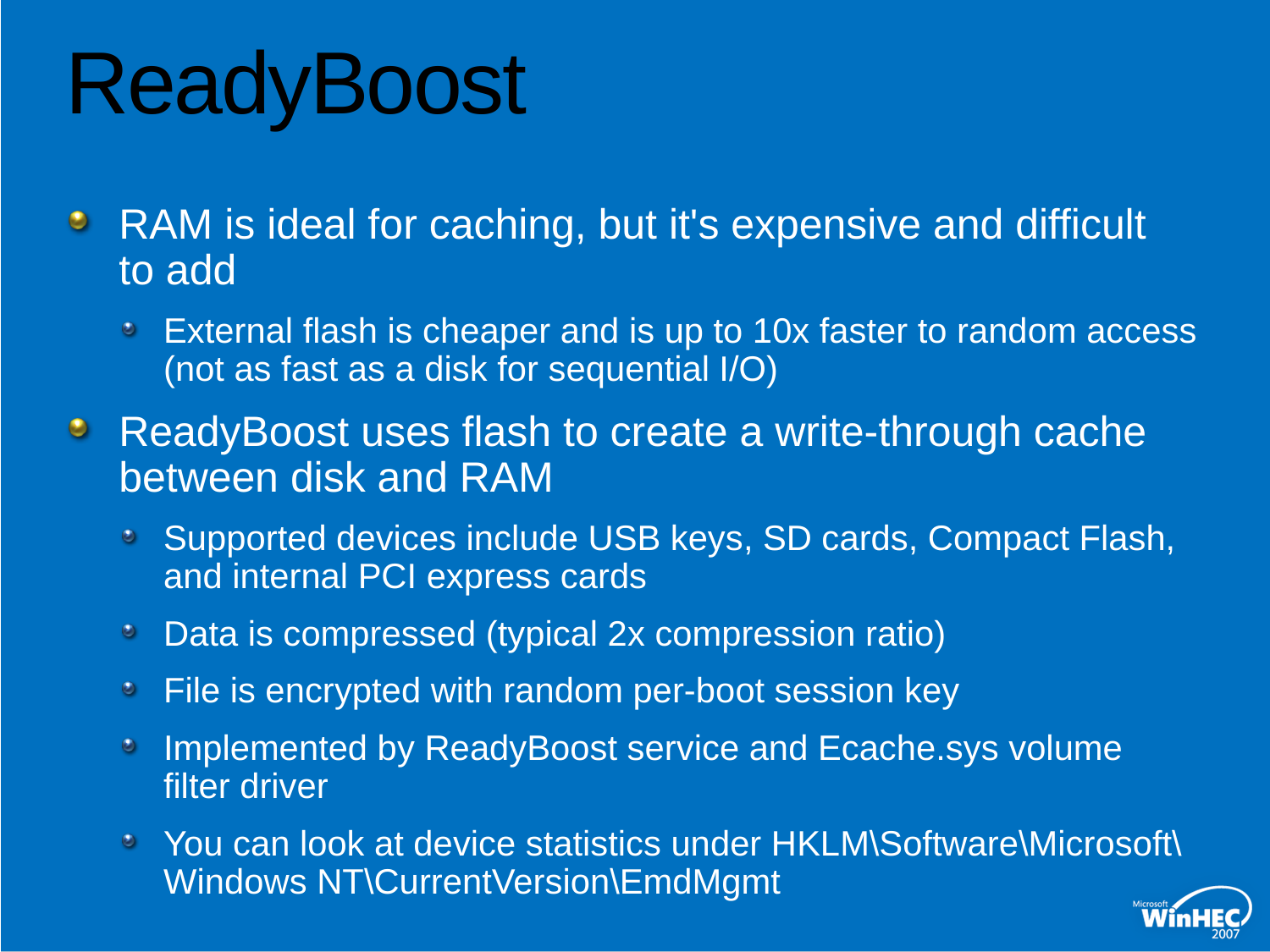

# ReadyBoost
RAM is ideal for caching, but it's expensive and difficult to add
External flash is cheaper and is up to 10x faster to random access (not as fast as a disk for sequential I/O)
ReadyBoost uses flash to create a write-through cache between disk and RAM
Supported devices include USB keys, SD cards, Compact Flash, and internal PCI express cards
Data is compressed (typical 2x compression ratio)
File is encrypted with random per-boot session key
Implemented by ReadyBoost service and Ecache.sys volume filter driver
You can look at device statistics under HKLM\Software\Microsoft\Windows NT\CurrentVersion\EmdMgmt